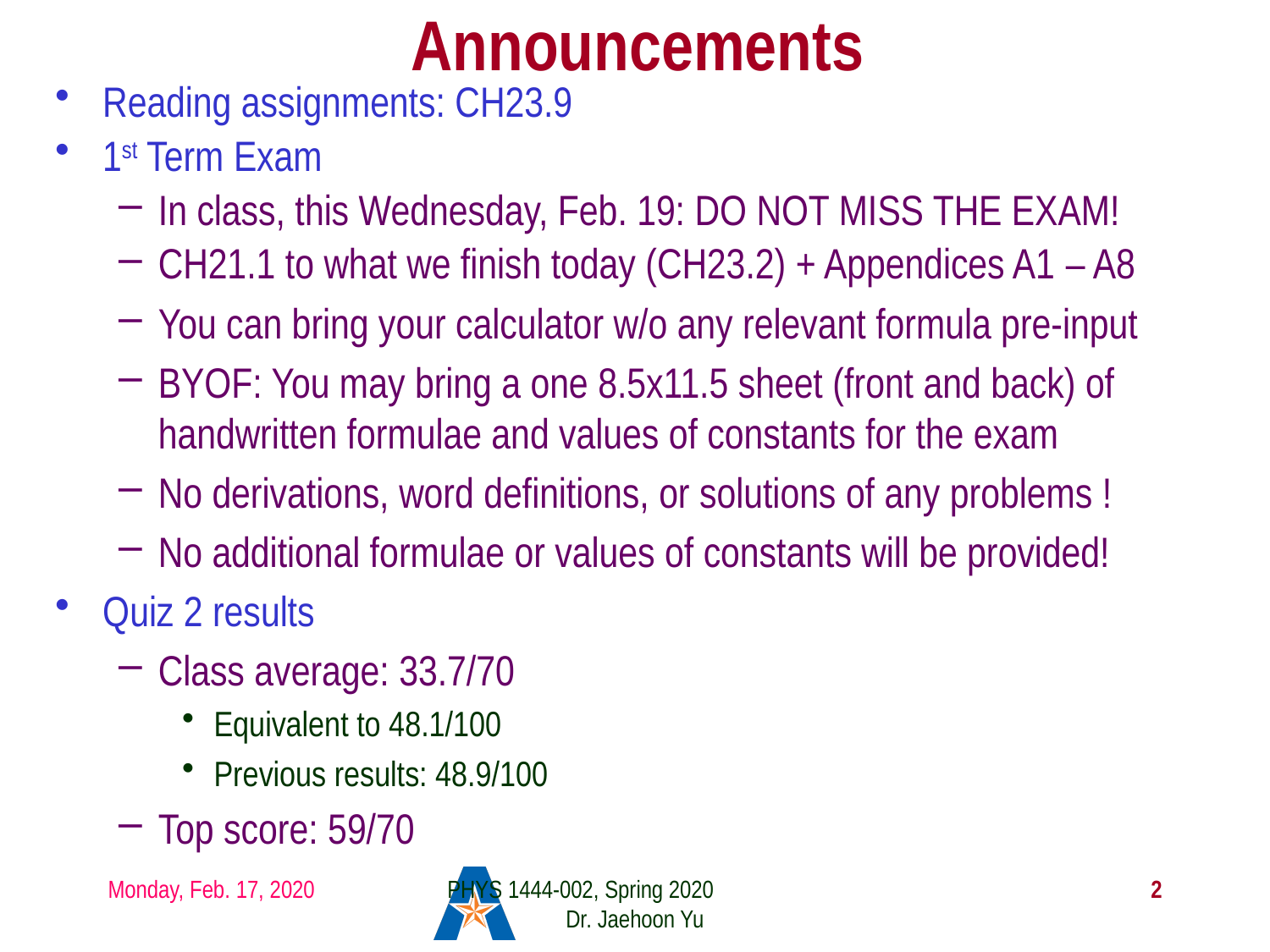

# Announcements
Reading assignments: CH23.9
1st Term Exam
In class, this Wednesday, Feb. 19: DO NOT MISS THE EXAM!
CH21.1 to what we finish today (CH23.2) + Appendices A1 – A8
You can bring your calculator w/o any relevant formula pre-input
BYOF: You may bring a one 8.5x11.5 sheet (front and back) of handwritten formulae and values of constants for the exam
No derivations, word definitions, or solutions of any problems !
No additional formulae or values of constants will be provided!
Quiz 2 results
Class average: 33.7/70
Equivalent to 48.1/100
Previous results: 48.9/100
Top score: 59/70
Monday, Feb. 17, 2020
PHYS 1444-002, Spring 2020                    Dr. Jaehoon Yu
2